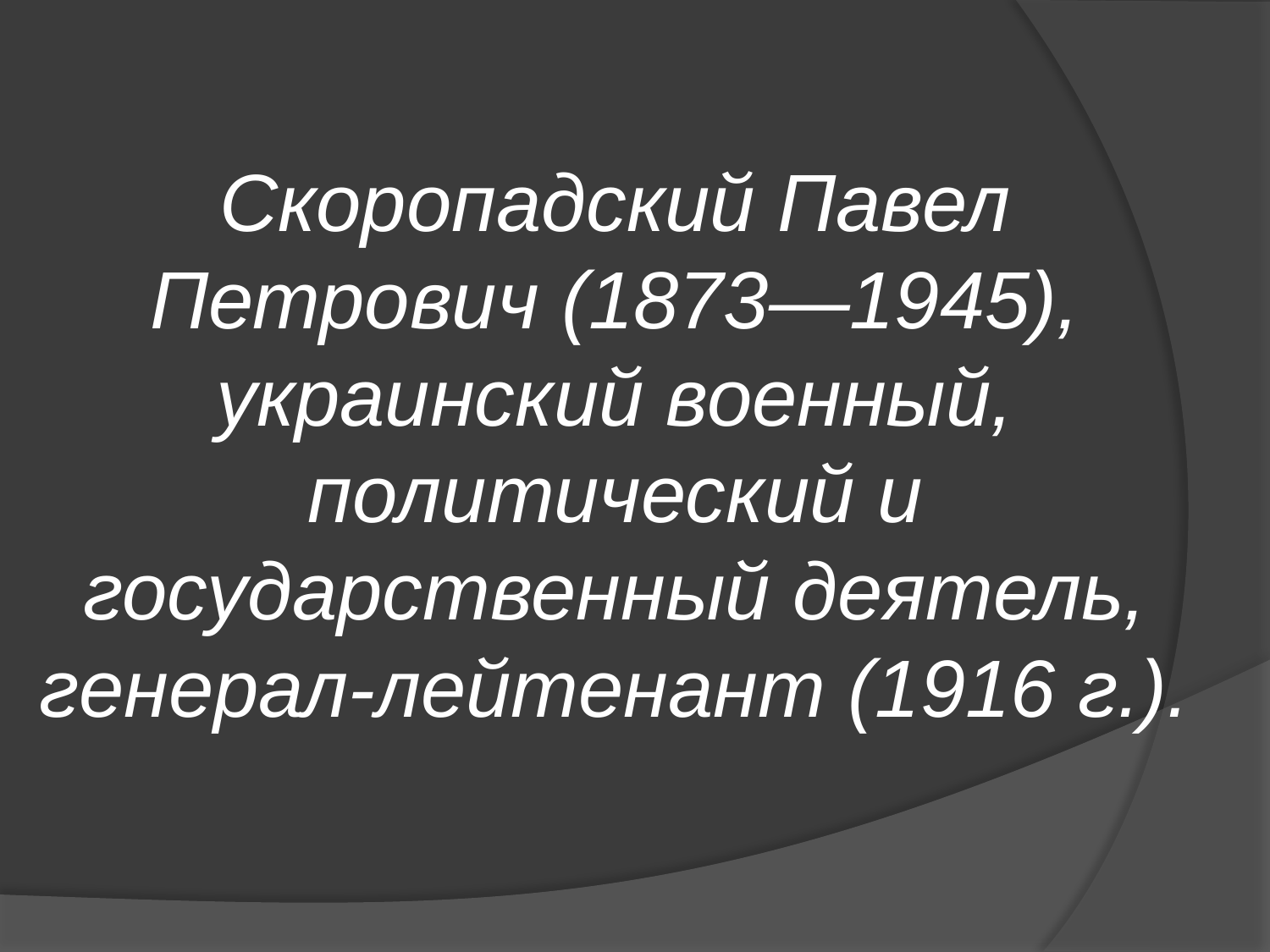

# Скоропадский Павел Петрович (1873—1945), украинский военный, политический и государственный деятель, генерал-лейтенант (1916 г.).